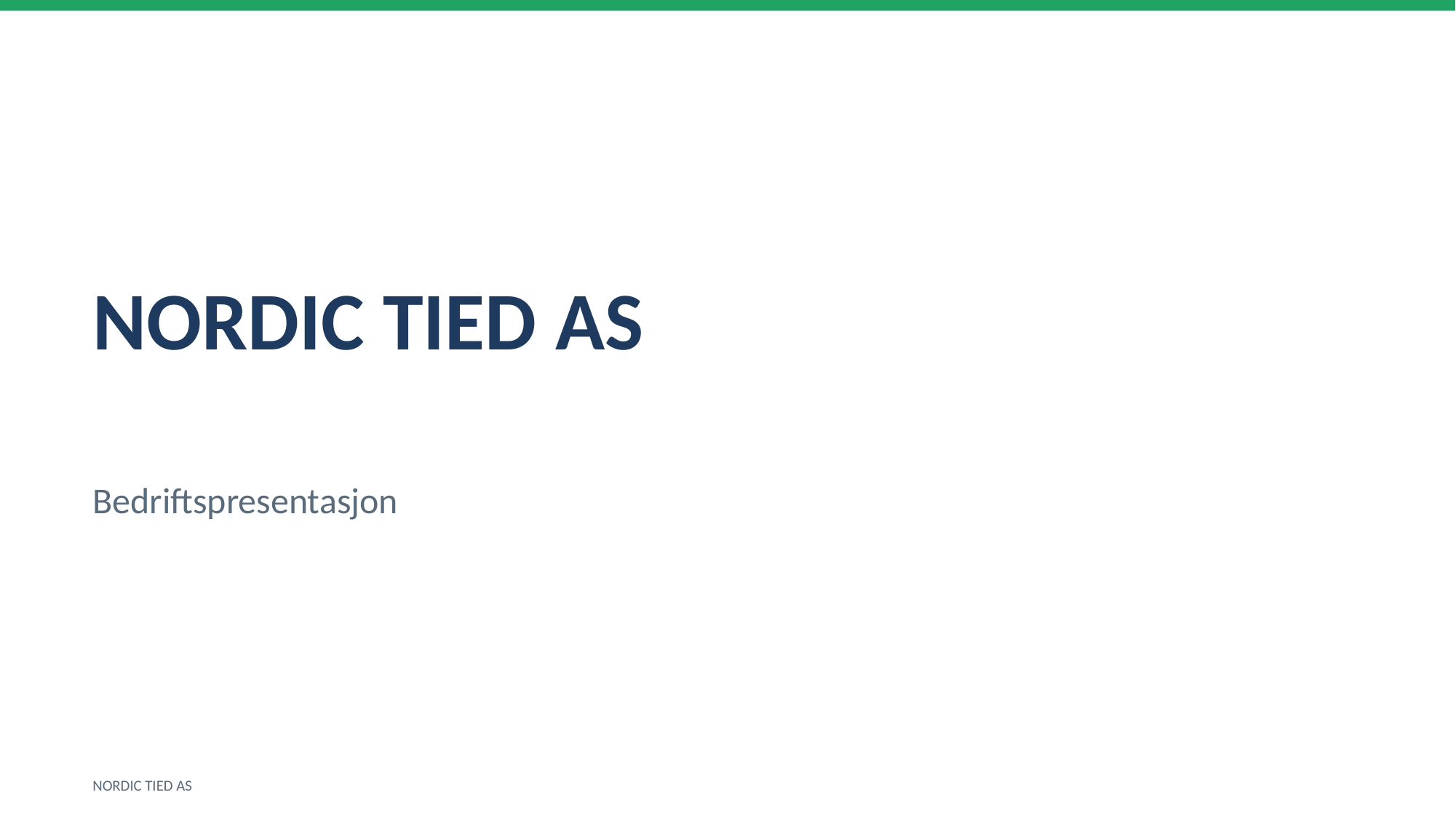

NORDIC TIED AS
Bedriftspresentasjon
NORDIC TIED AS